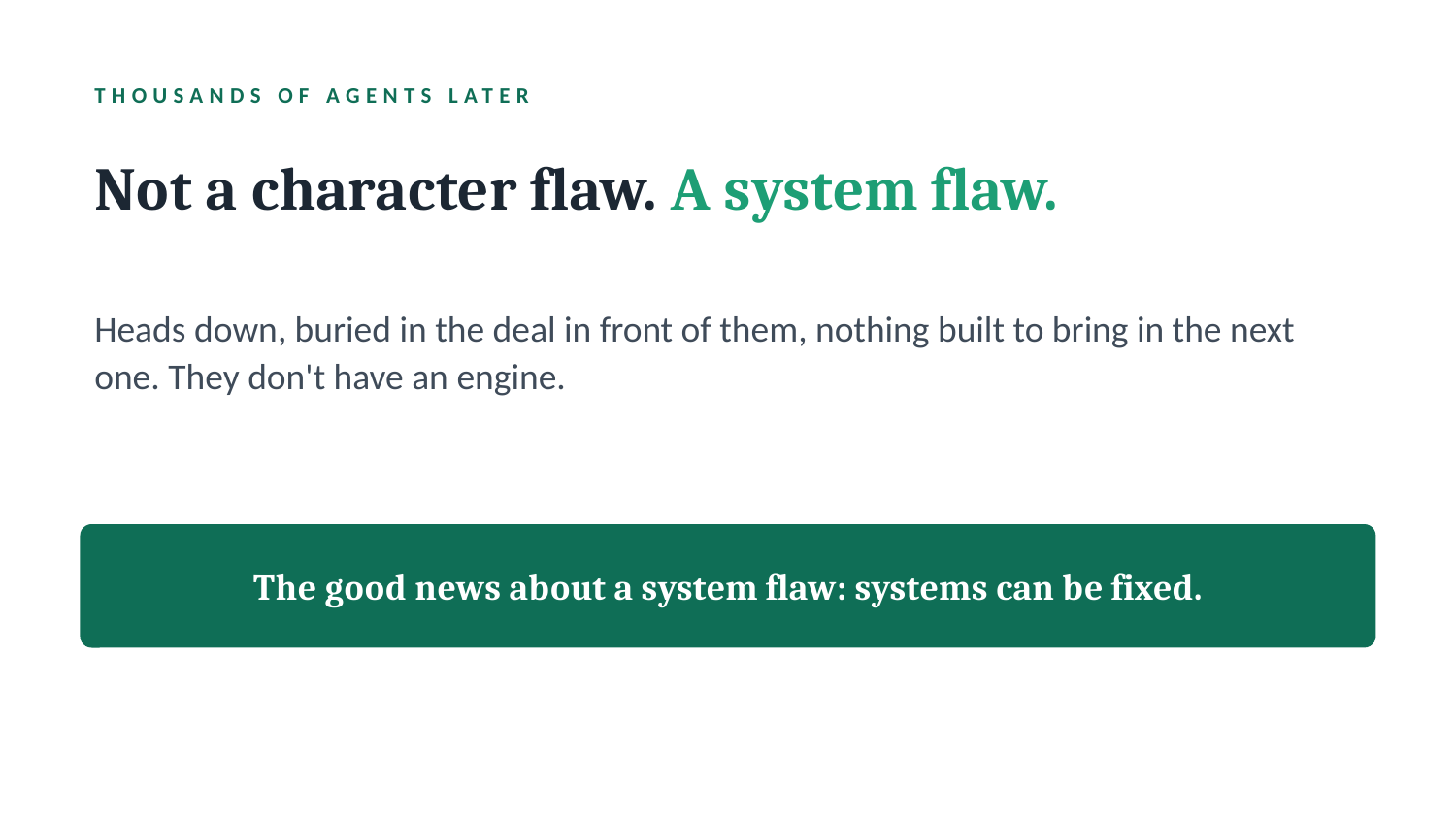

THOUSANDS OF AGENTS LATER
Not a character flaw. A system flaw.
Heads down, buried in the deal in front of them, nothing built to bring in the next one. They don't have an engine.

The good news about a system flaw: systems can be fixed.